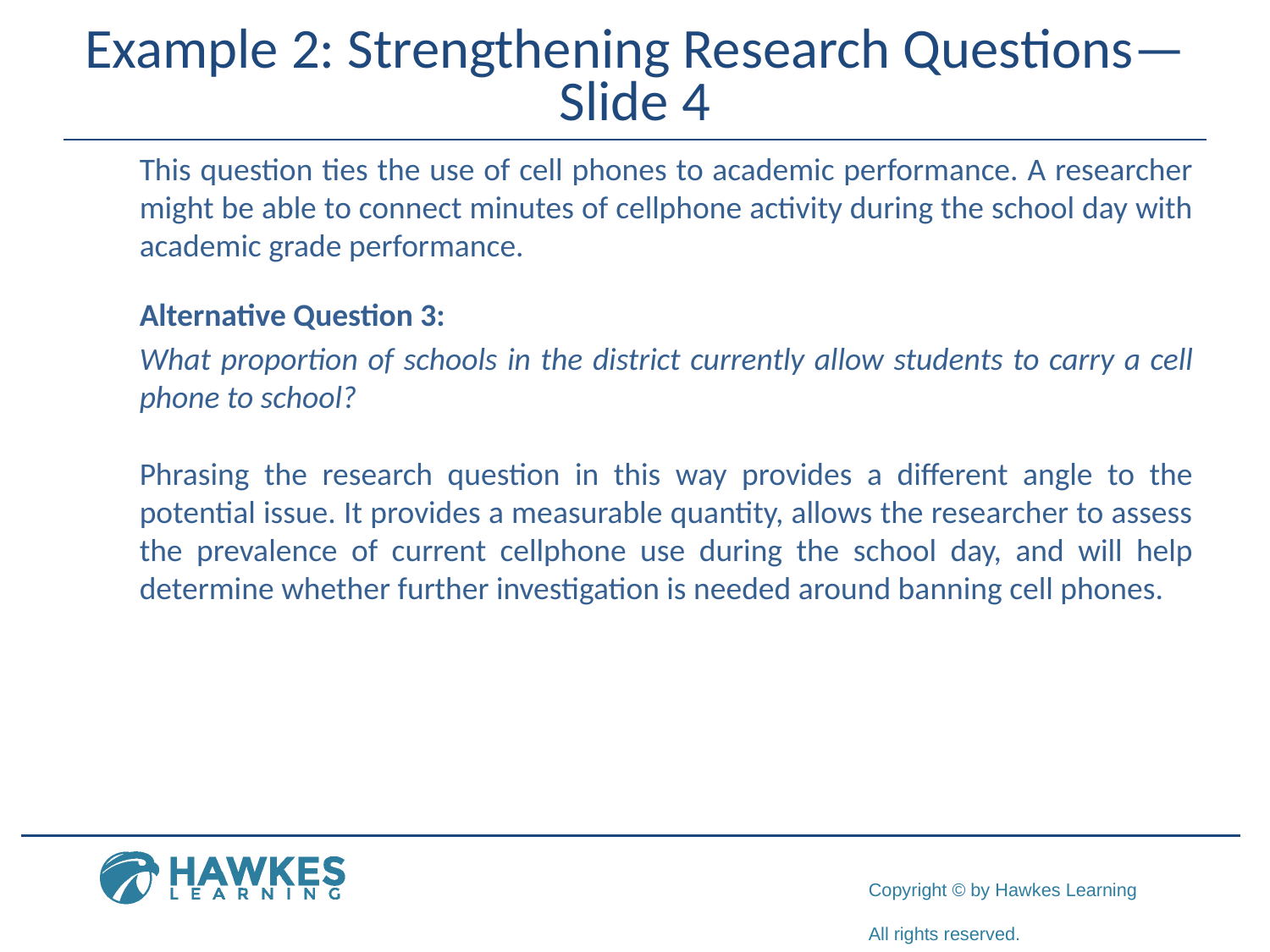

# Example 2: Strengthening Research Questions—Slide 4
​This question ties the use of cell phones to academic performance. A researcher might be able to connect minutes of cellphone activity during the school day with academic grade performance.

​Alternative Question 3:
What proportion of schools in the district currently allow students to carry a cell phone to school?

Phrasing the research question in this way provides a different angle to the potential issue. It provides a measurable quantity, allows the researcher to assess the prevalence of current cellphone use during the school day, and will help determine whether further investigation is needed around banning cell phones.